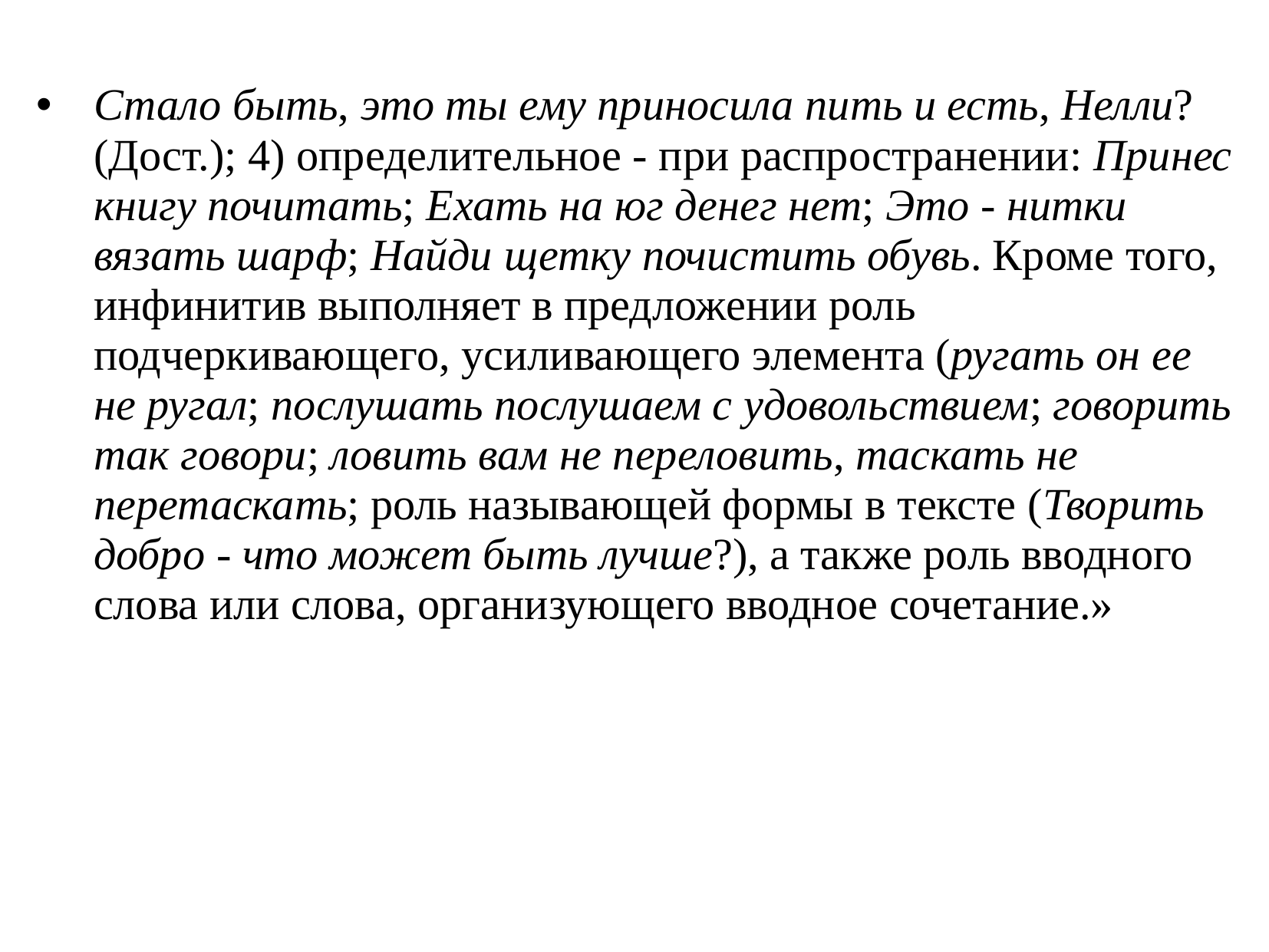

Стало быть, это ты ему приносила пить и есть, Нелли? (Дост.); 4) определительное - при распространении: Принес книгу почитать; Ехать на юг денег нет; Это - нитки вязать шарф; Найди щетку почистить обувь. Кроме того, инфинитив выполняет в предложении роль подчеркивающего, усиливающего элемента (ругать он ее не ругал; послушать послушаем с удовольствием; говорить так говори; ловить вам не переловить, таскать не перетаскать; роль называющей формы в тексте (Творить добро - что может быть лучше?), а также роль вводного слова или слова, организующего вводное сочетание.»